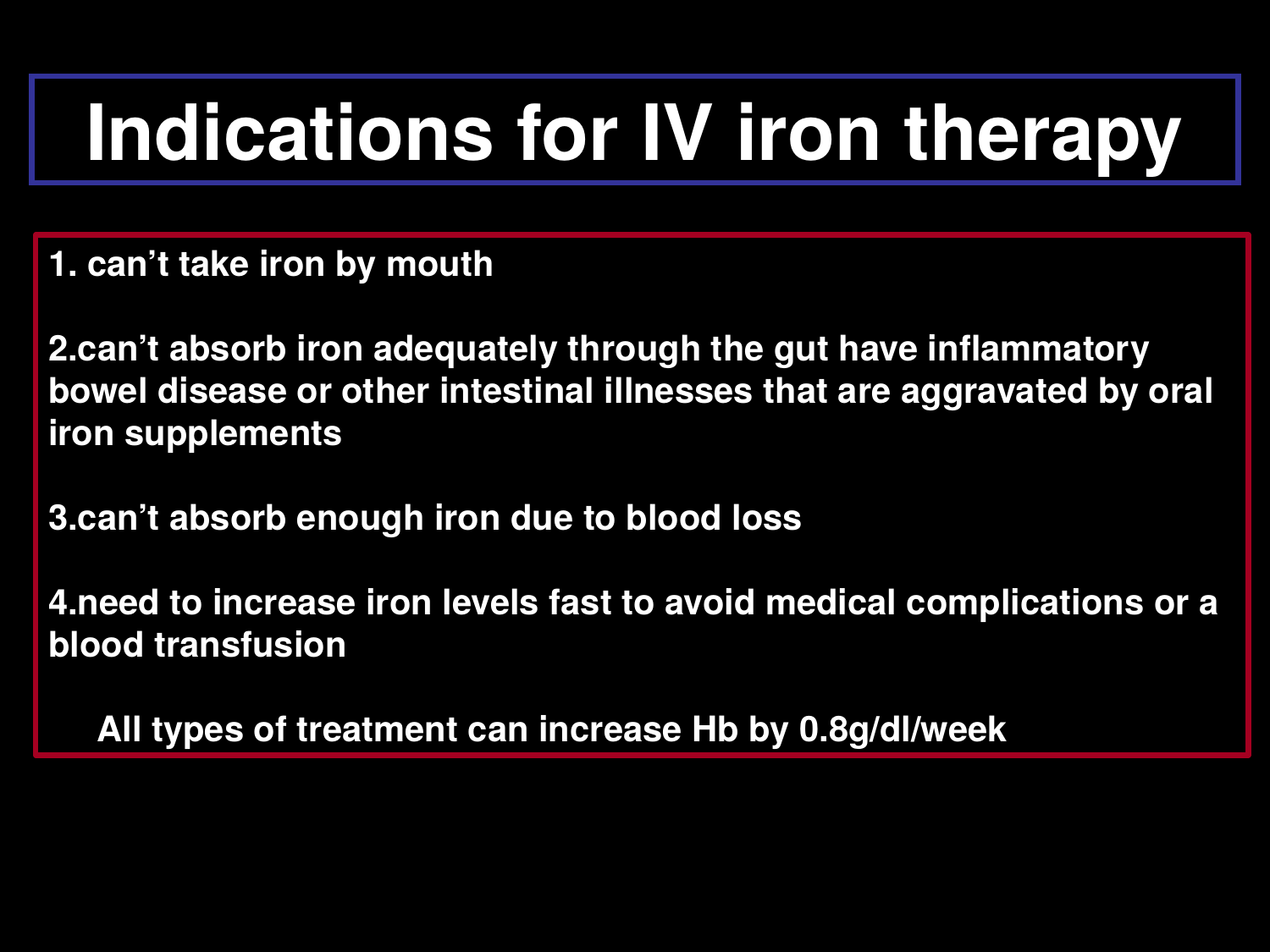

# Indications for IV iron therapy
1. can’t take iron by mouth

2.can’t absorb iron adequately through the gut have inflammatory bowel disease or other intestinal illnesses that are aggravated by oral iron supplements

3.can’t absorb enough iron due to blood loss

4.need to increase iron levels fast to avoid medical complications or a blood transfusion

     All types of treatment can increase Hb by 0.8g/dl/week